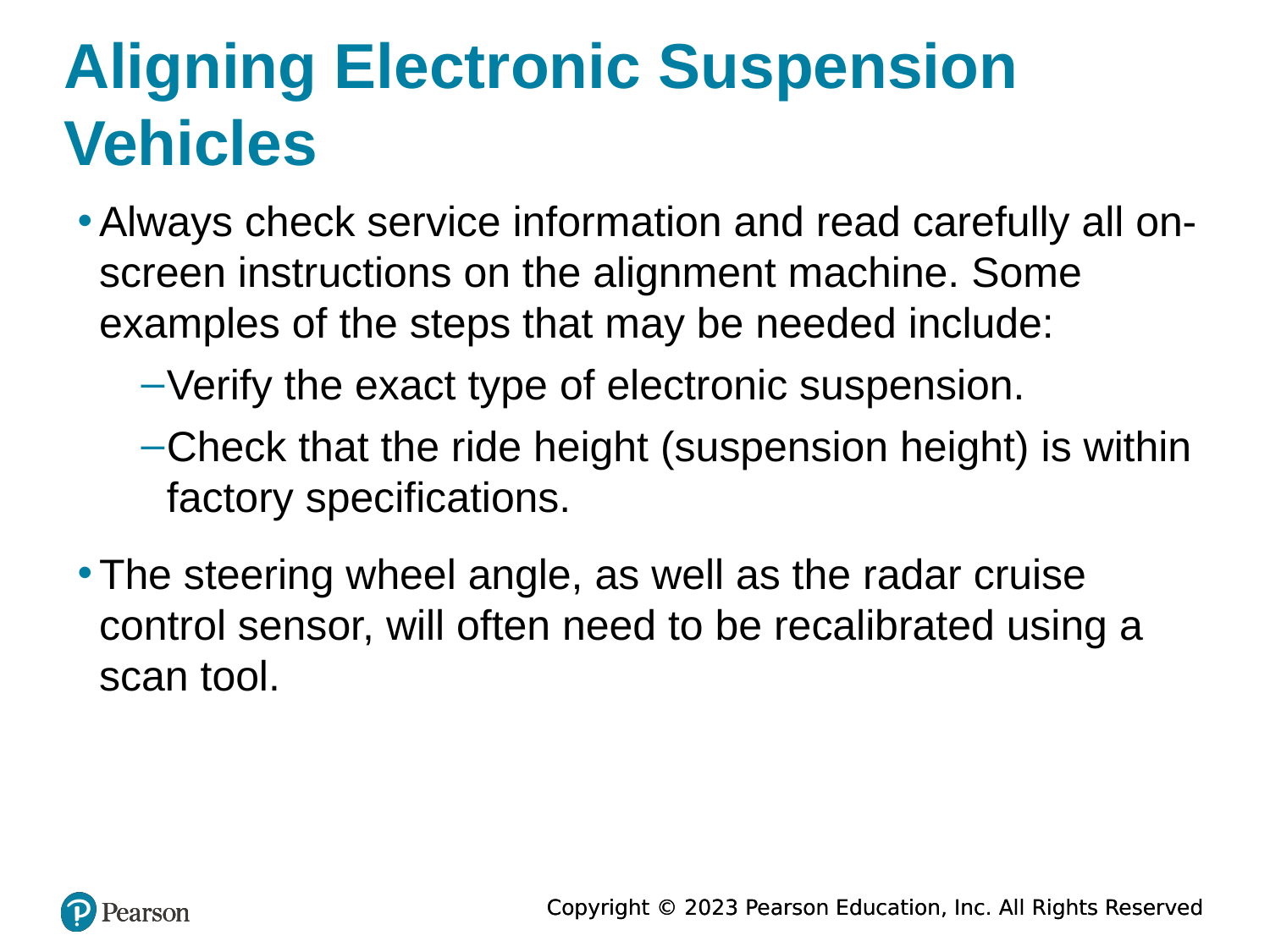

# Aligning Electronic Suspension Vehicles
Always check service information and read carefully all on-screen instructions on the alignment machine. Some examples of the steps that may be needed include:
Verify the exact type of electronic suspension.
Check that the ride height (suspension height) is within factory specifications.
The steering wheel angle, as well as the radar cruise control sensor, will often need to be recalibrated using a scan tool.